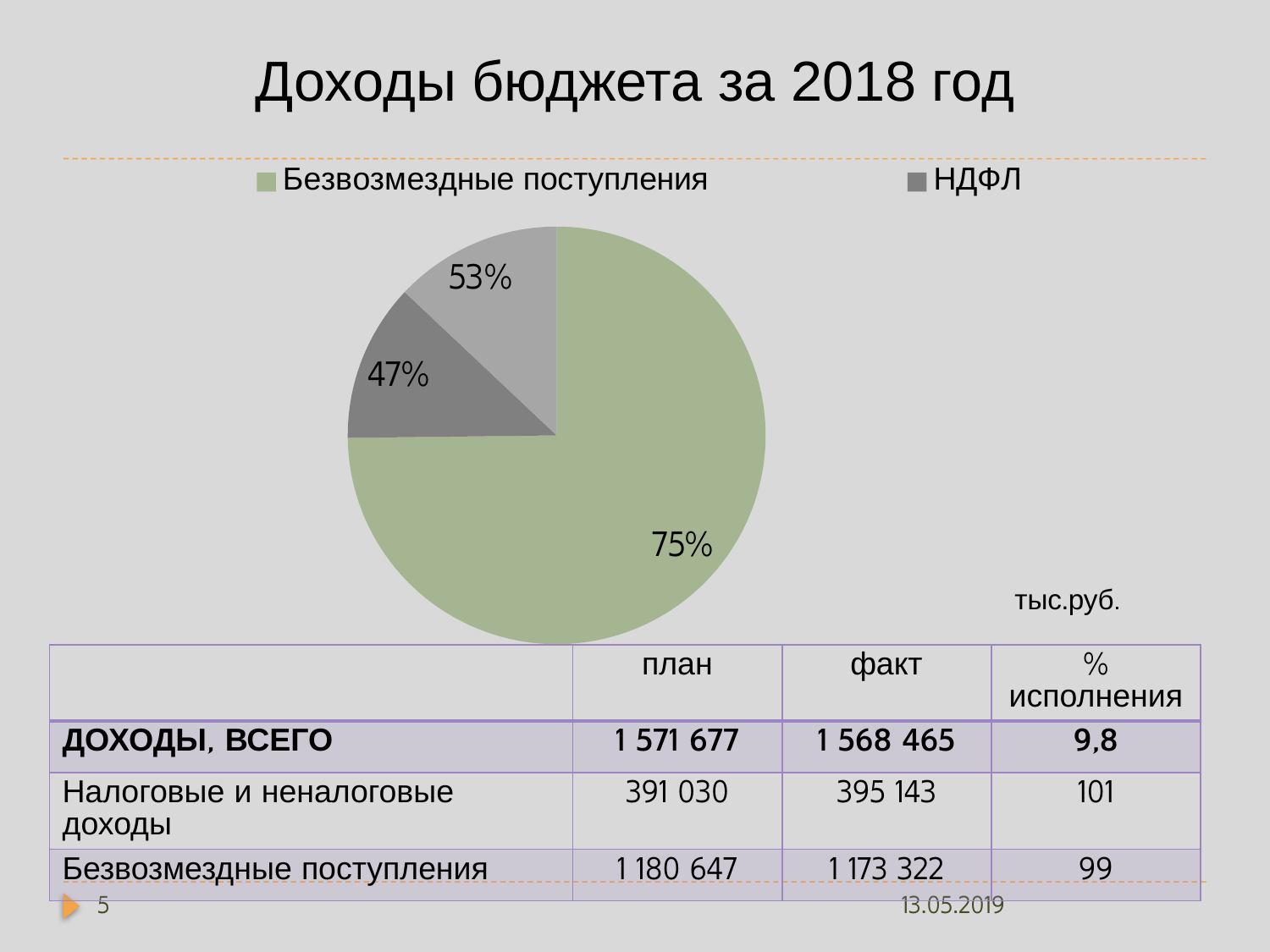

# Доходы бюджета за 2018 год

[unsupported chart]

тыс.руб.
|  | план | факт | % исполнения |
| --- | --- | --- | --- |
| ДОХОДЫ, ВСЕГО | 1 571 677 | 1 568 465 | 9,8 |
| Налоговые и неналоговые доходы | 391 030 | 395 143 | 101 |
| Безвозмездные поступления | 1 180 647 | 1 173 322 | 99 |
5
13.05.2019